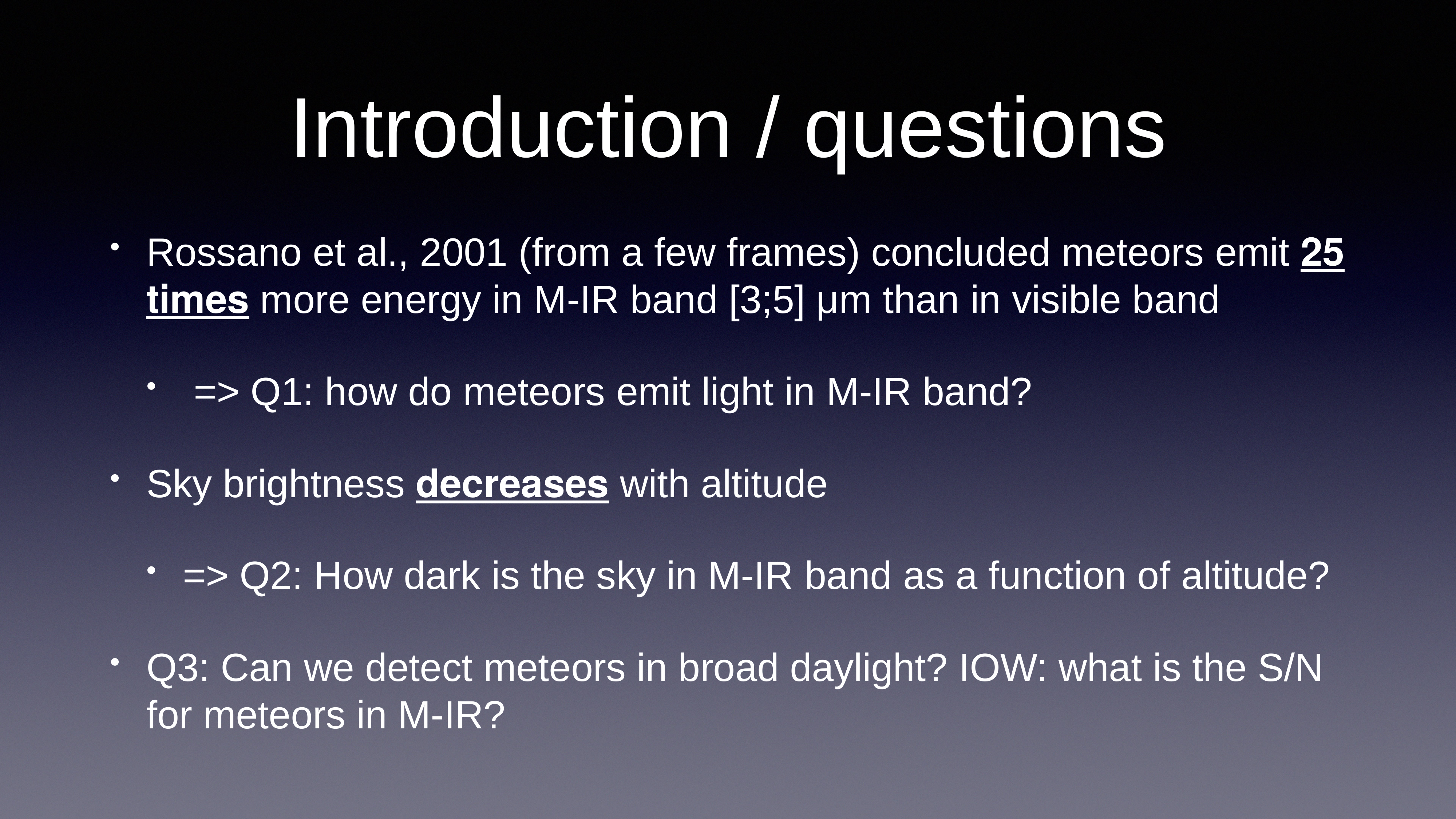

# Introduction / questions
Rossano et al., 2001 (from a few frames) concluded meteors emit 25 times more energy in M-IR band [3;5] μm than in visible band
 => Q1: how do meteors emit light in M-IR band?
Sky brightness decreases with altitude
=> Q2: How dark is the sky in M-IR band as a function of altitude?
Q3: Can we detect meteors in broad daylight? IOW: what is the S/N for meteors in M-IR?